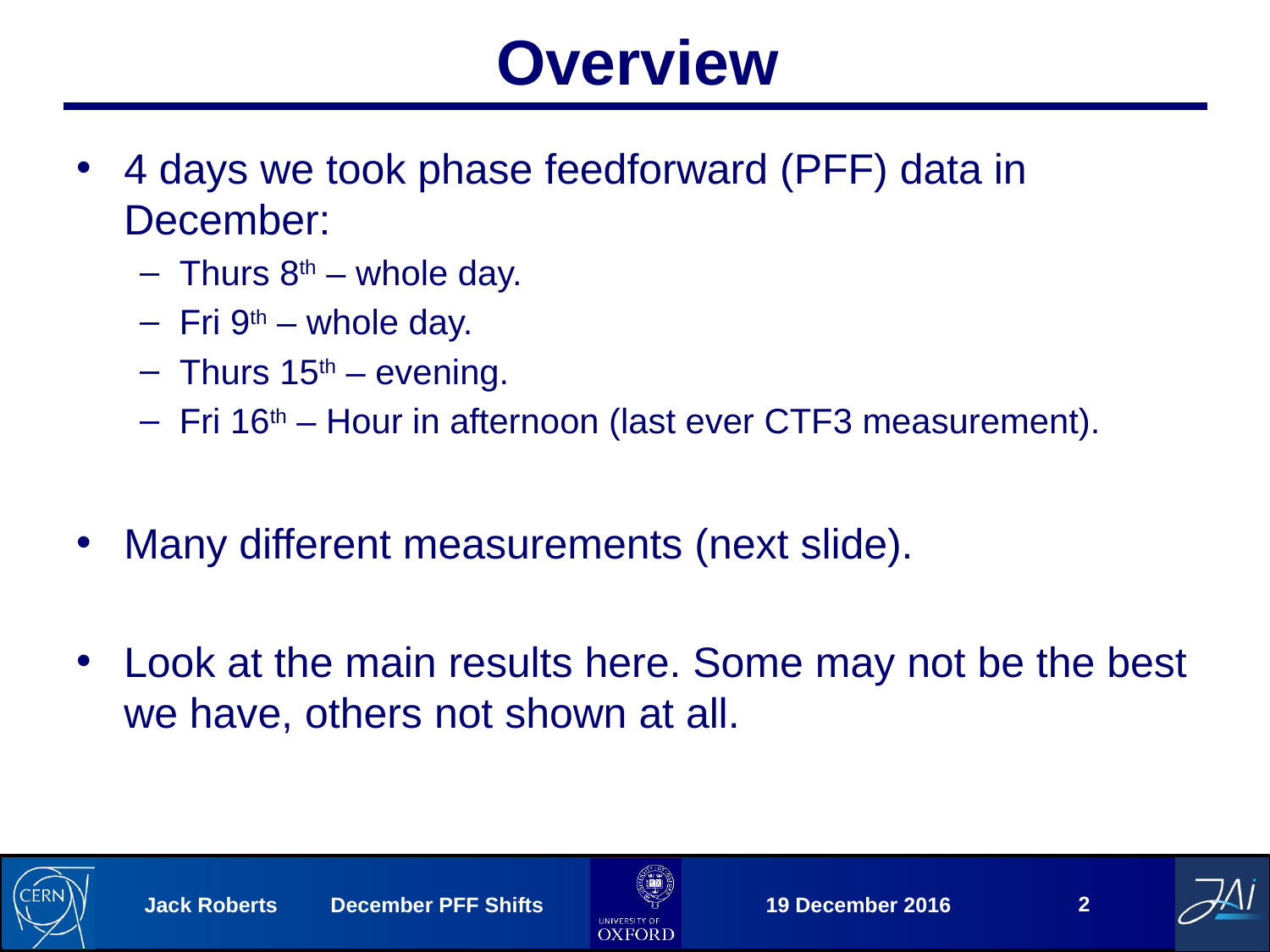

# Overview
4 days we took phase feedforward (PFF) data in December:
Thurs 8th – whole day.
Fri 9th – whole day.
Thurs 15th – evening.
Fri 16th – Hour in afternoon (last ever CTF3 measurement).

Many different measurements (next slide).

Look at the main results here. Some may not be the best we have, others not shown at all.

2
Jack Roberts         December PFF Shifts
19 December 2016